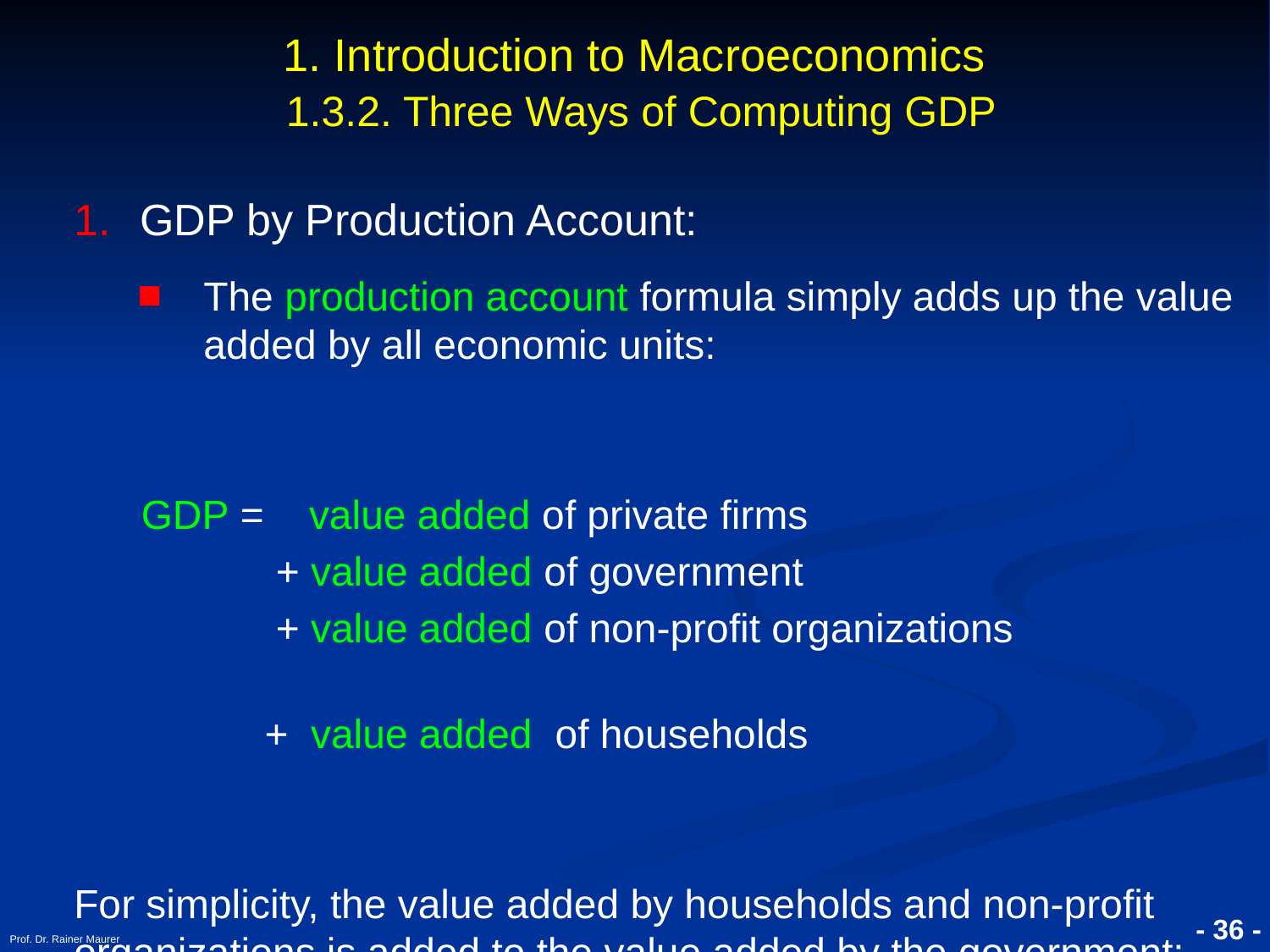

1. Introduction to Macroeconomics
 1.3.2. Three Ways of Computing GDP
GDP by Production Account:

The production account formula simply adds up the value added by all economic units:

      GDP =    value added of private firms
                  + value added of government
                  + value added of non-profit organizations
                 +  value added  of households

For simplicity, the value added by households and non-profit organizations is added to the value added by the government:
Prof. Dr. Rainer Maurer
- 36 -